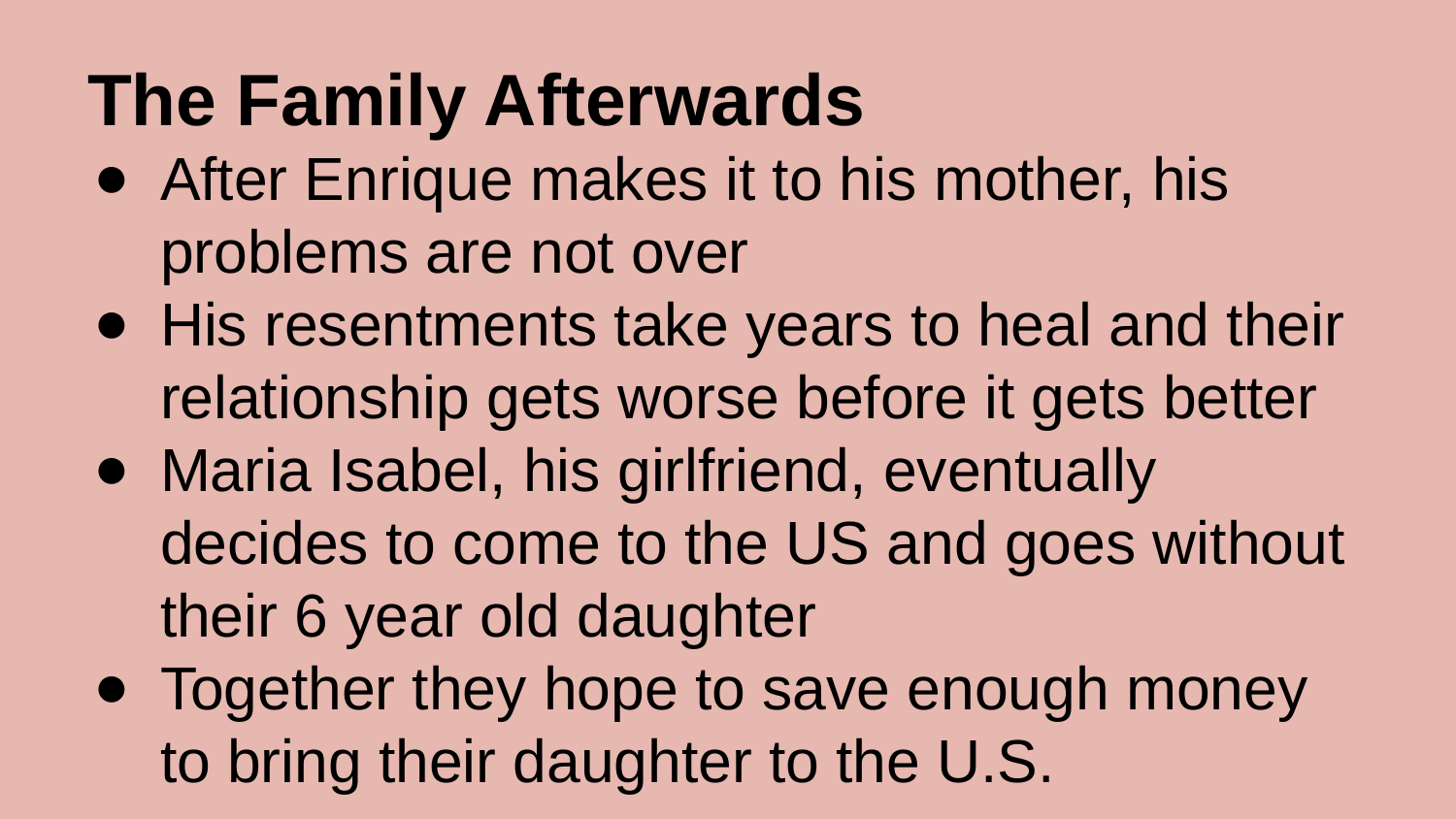

# The Family Afterwards
After Enrique makes it to his mother, his problems are not over
His resentments take years to heal and their relationship gets worse before it gets better
Maria Isabel, his girlfriend, eventually decides to come to the US and goes without their 6 year old daughter
Together they hope to save enough money to bring their daughter to the U.S.